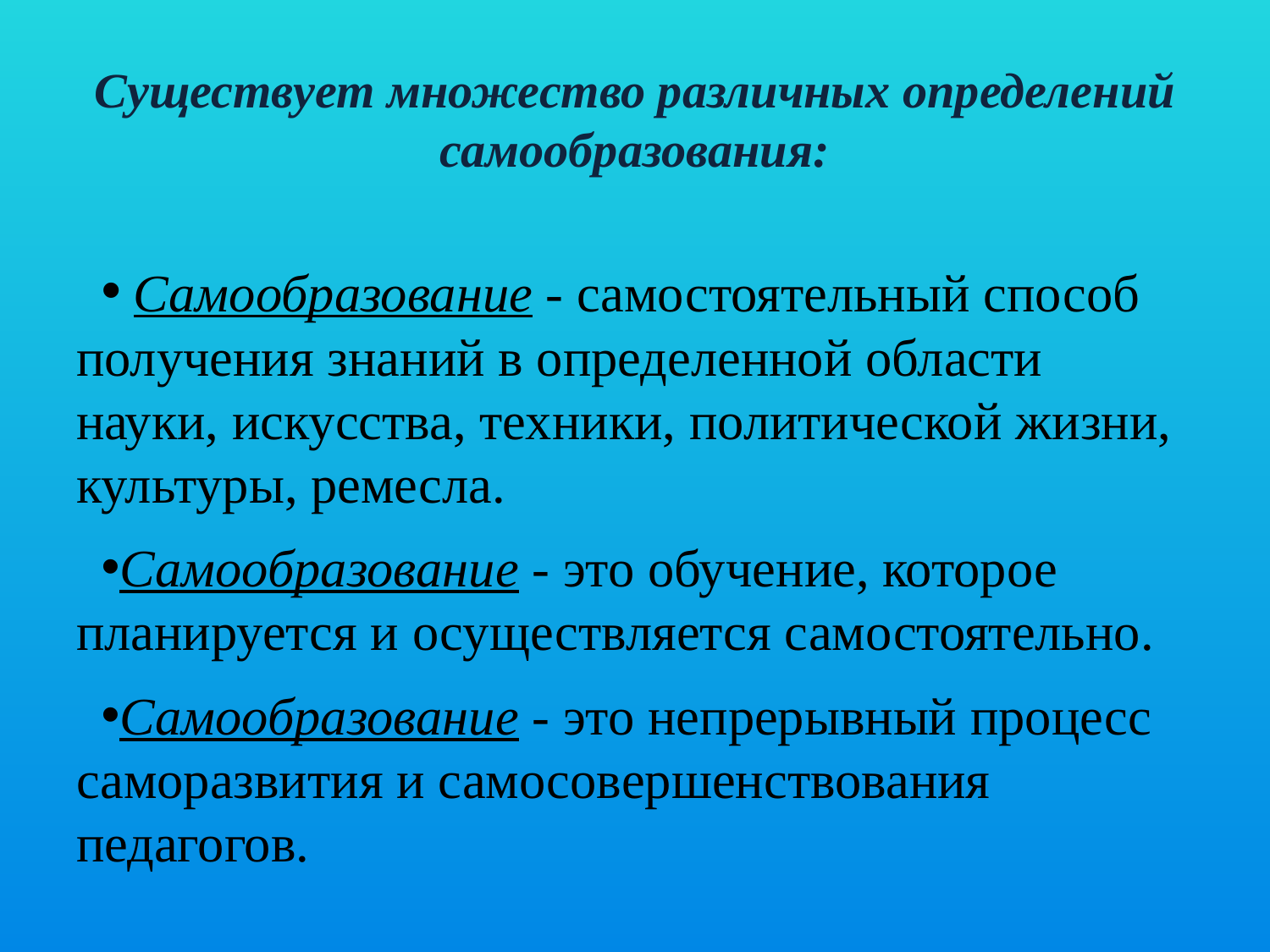

# Существует множество различных определений самообразования:
 Самообразование - самостоятельный способ получения знаний в определенной области науки, искусства, техники, политической жизни, культуры, ремесла.
Самообразование - это обучение, которое планируется и осуществляется самостоятельно.
Самообразование - это непрерывный процесс саморазвития и самосовершенствования педагогов.